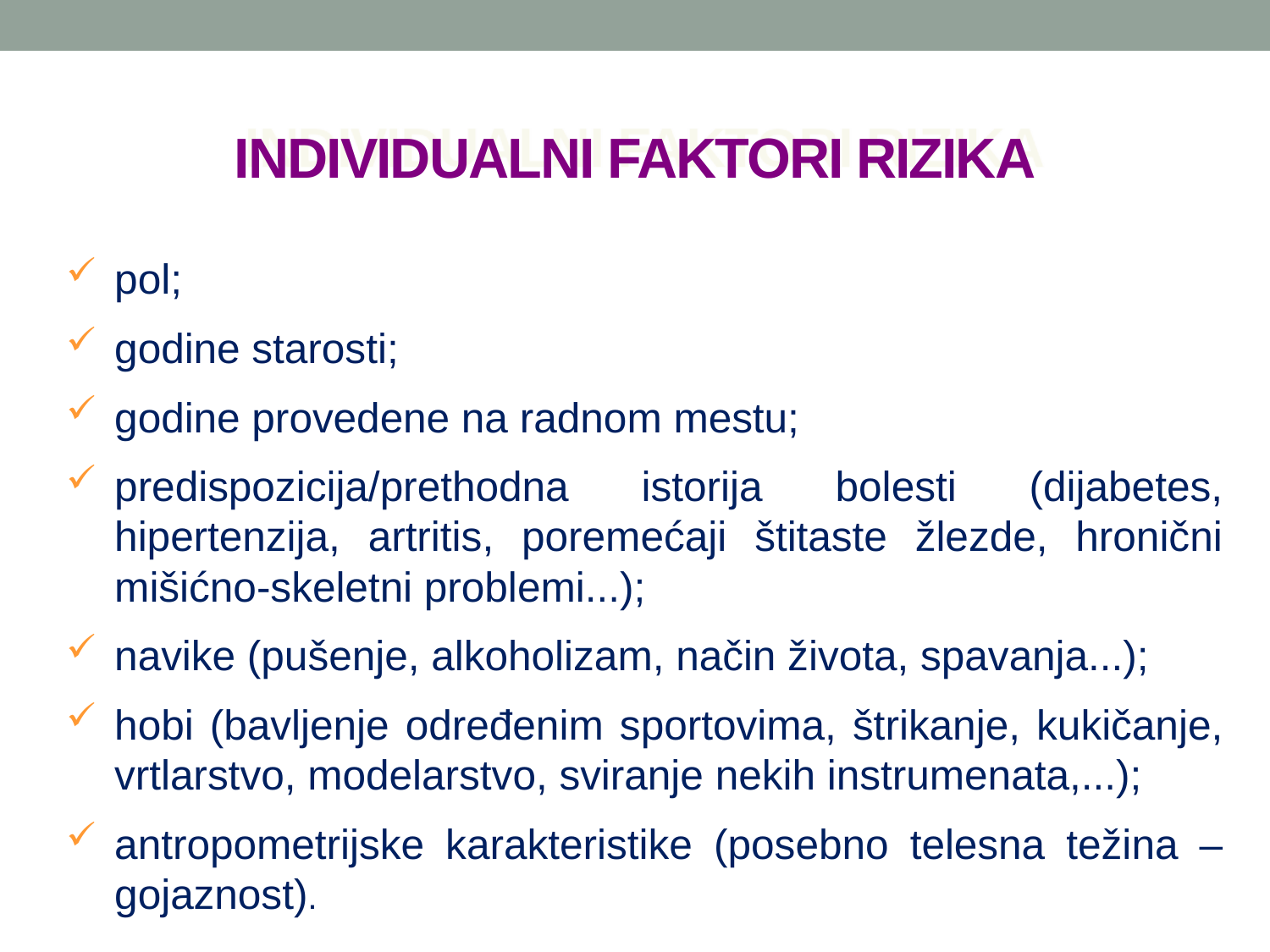

# INDIVIDUALNI FAKTORI RIZIKA
pol;
godine starosti;
godine provedene na radnom mestu;
predispozicija/prethodna istorija bolesti (dijabetes, hipertenzija, artritis, poremećaji štitaste žlezde, hronični mišićno-skeletni problemi...);
navike (pušenje, alkoholizam, način života, spavanja...);
hobi (bavljenje određenim sportovima, štrikanje, kukičanje, vrtlarstvo, modelarstvo, sviranje nekih instrumenata,...);
antropometrijske karakteristike (posebno telesna težina – gojaznost).